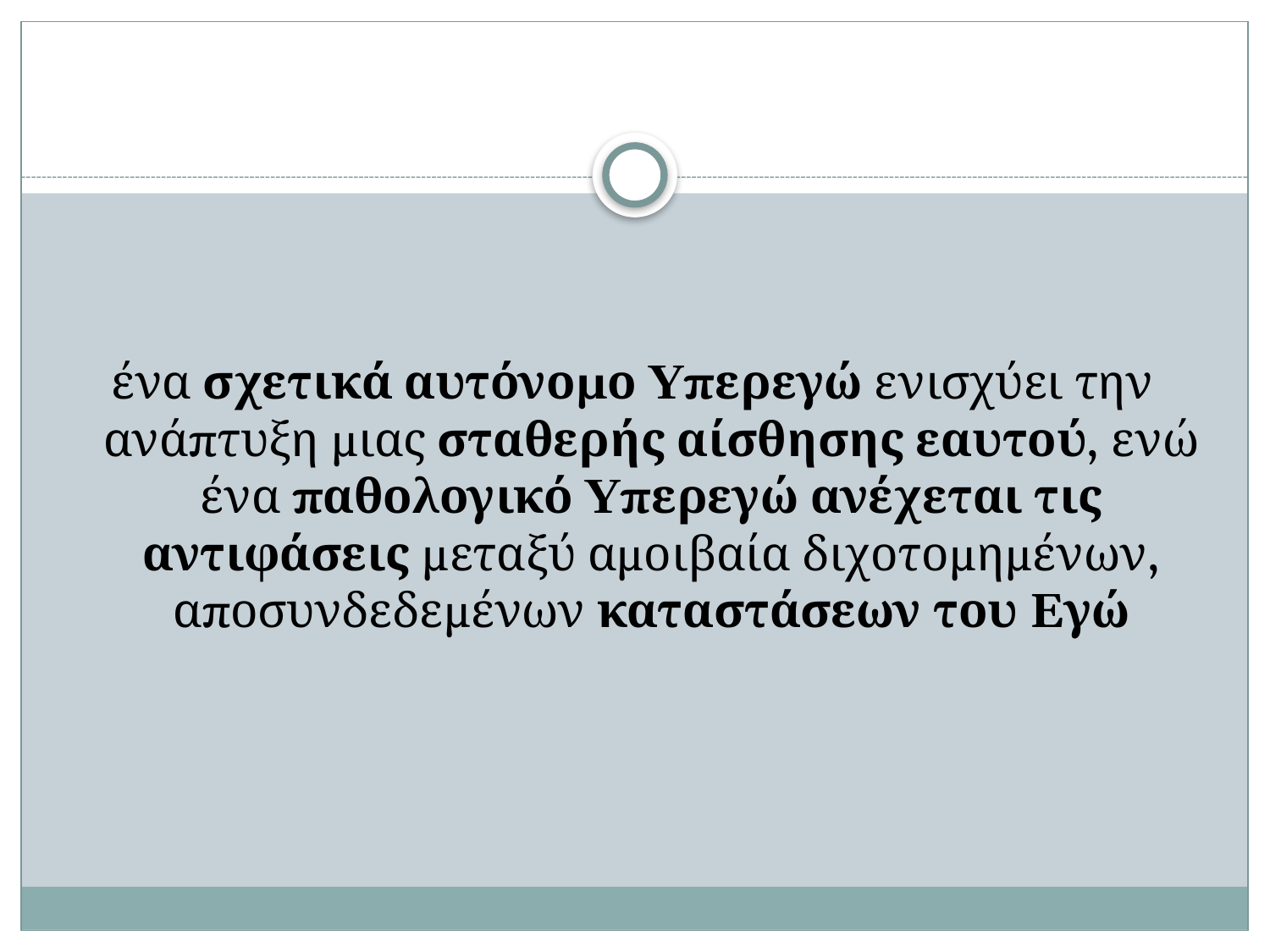

#

ένα σχετικά αυτόνομο Υπερεγώ ενισχύει την ανάπτυξη μιας σταθερής αίσθησης εαυτού, ενώ ένα παθολογικό Υπερεγώ ανέχεται τις αντιφάσεις μεταξύ αμοιβαία διχοτομημένων, αποσυνδεδεμένων καταστάσεων του Εγώ